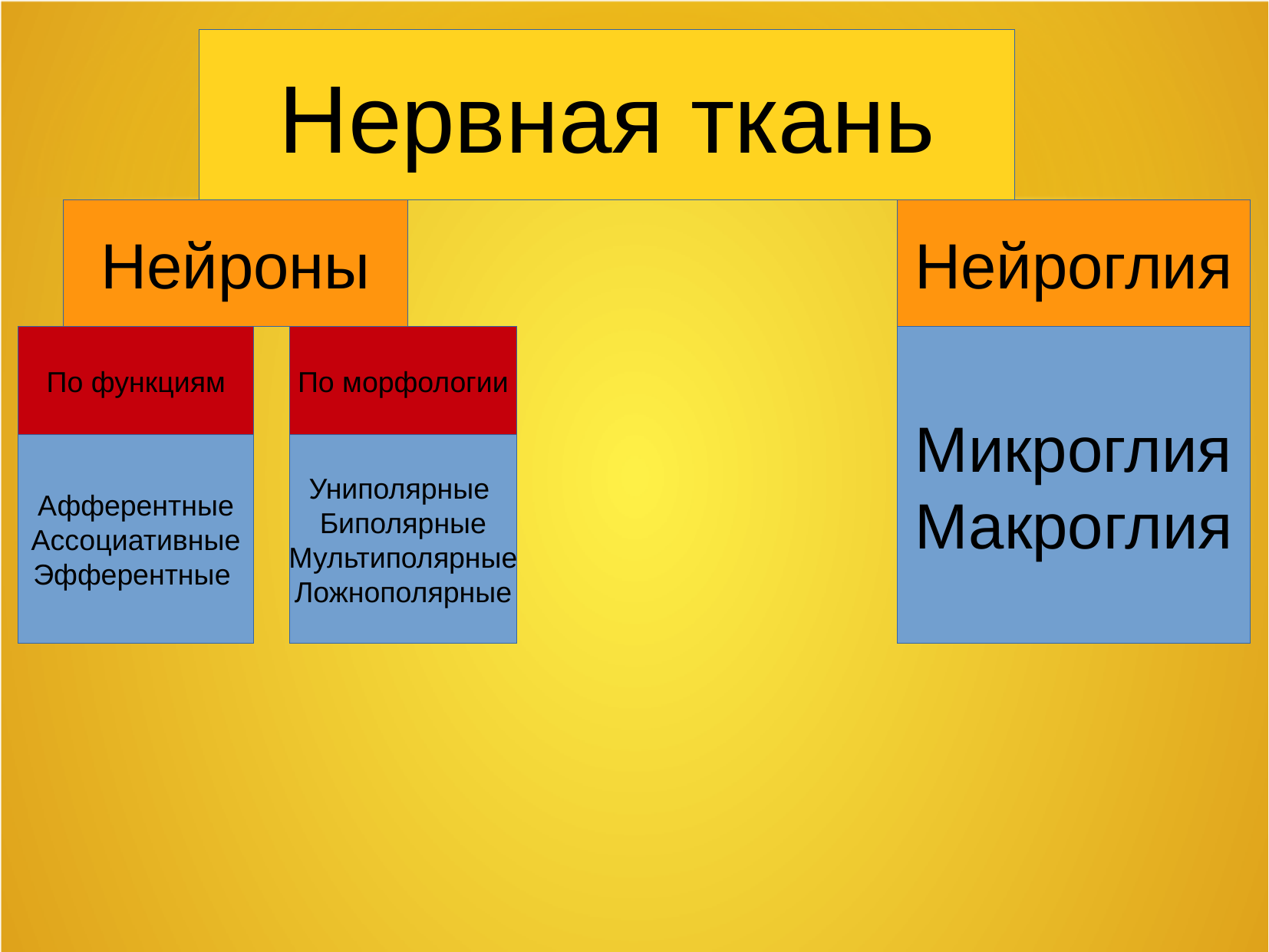

Нервная ткань
Нейроны
Нейроглия

По функциям
По морфологии
Микроглия
Макроглия
Афферентные
Ассоциативные
Эфферентные
Униполярные
Биполярные
Мультиполярные
Ложнополярные